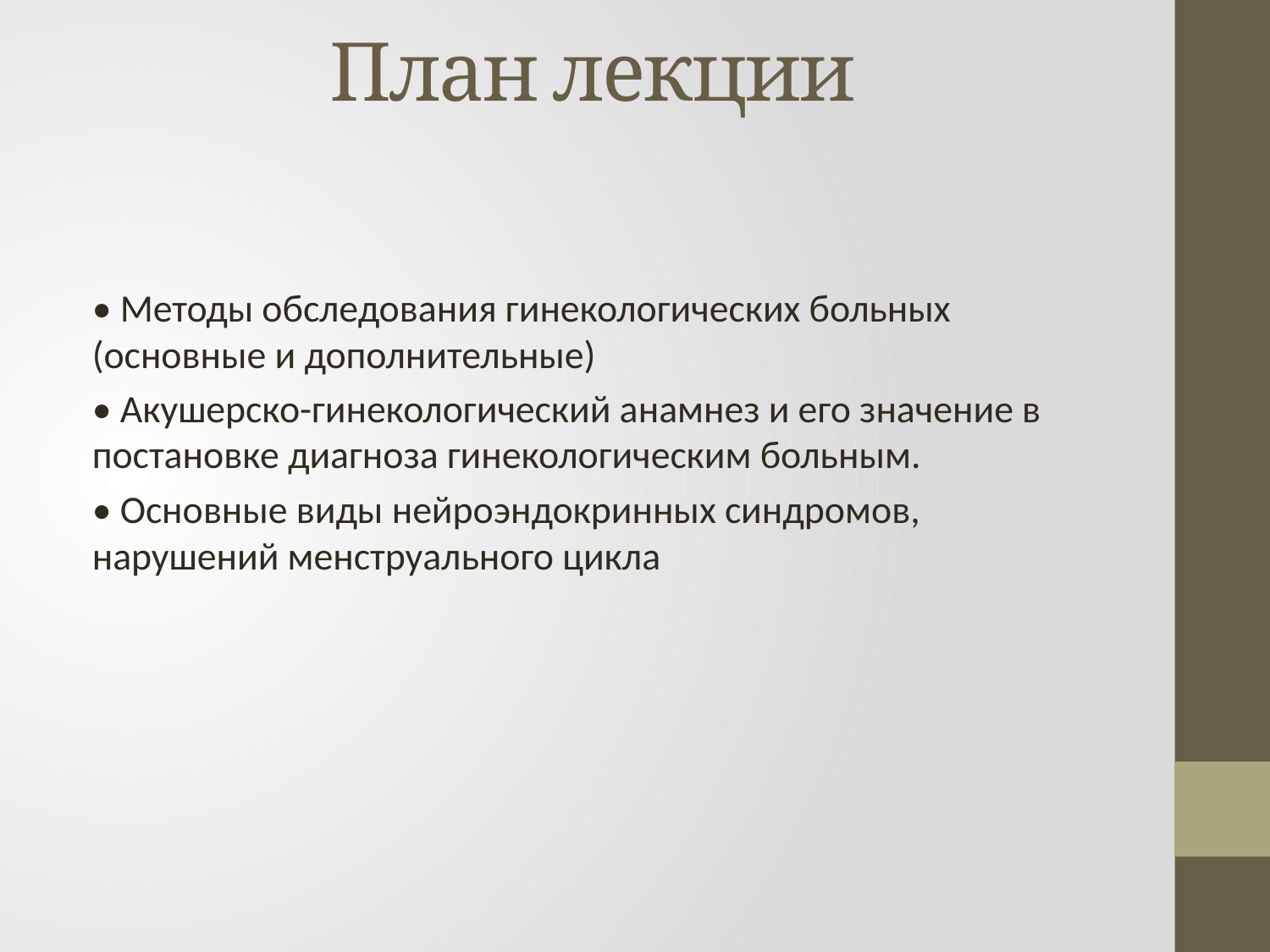

# План лекции

• Методы обследования гинекологических больных (основные и дополнительные)
• Акушерско-гинекологический анамнез и его значение в постановке диагноза гинекологическим больным.
• Основные виды нейроэндокринных синдромов, нарушений менструального цикла